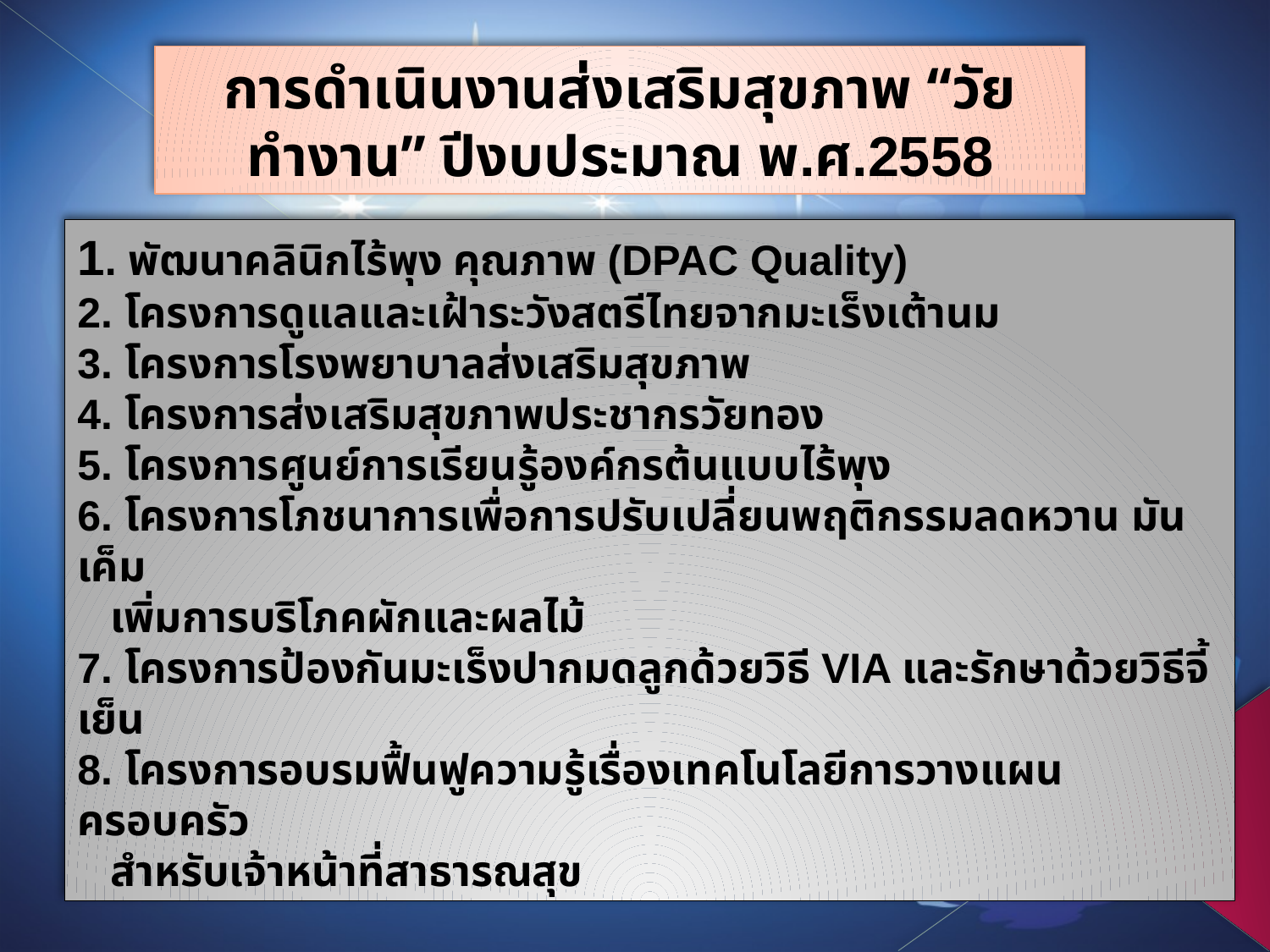

การดำเนินงานส่งเสริมสุขภาพ “วัยทำงาน” ปีงบประมาณ พ.ศ.2558
1. พัฒนาคลินิกไร้พุง คุณภาพ (DPAC Quality)
2. โครงการดูแลและเฝ้าระวังสตรีไทยจากมะเร็งเต้านม
3. โครงการโรงพยาบาลส่งเสริมสุขภาพ
4. โครงการส่งเสริมสุขภาพประชากรวัยทอง
5. โครงการศูนย์การเรียนรู้องค์กรต้นแบบไร้พุง
6. โครงการโภชนาการเพื่อการปรับเปลี่ยนพฤติกรรมลดหวาน มัน เค็ม
   เพิ่มการบริโภคผักและผลไม้
7. โครงการป้องกันมะเร็งปากมดลูกด้วยวิธี VIA และรักษาด้วยวิธีจี้เย็น
8. โครงการอบรมฟื้นฟูความรู้เรื่องเทคโนโลยีการวางแผนครอบครัว
   สำหรับเจ้าหน้าที่สาธารณสุข